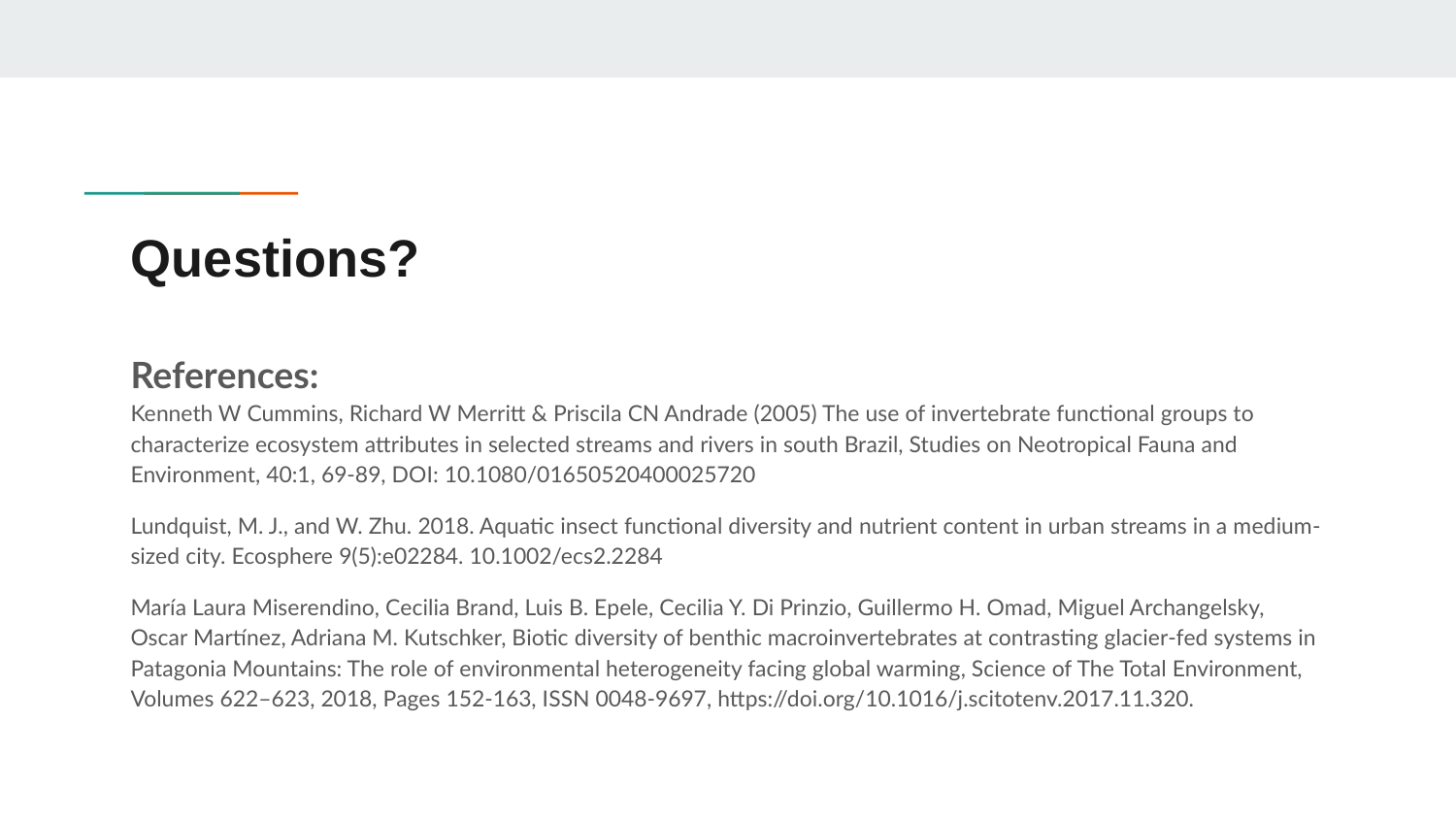

# Questions?
References:
Kenneth W Cummins, Richard W Merritt & Priscila CN Andrade (2005) The use of invertebrate functional groups to characterize ecosystem attributes in selected streams and rivers in south Brazil, Studies on Neotropical Fauna and Environment, 40:1, 69-89, DOI: 10.1080/01650520400025720
Lundquist, M. J., and W. Zhu. 2018. Aquatic insect functional diversity and nutrient content in urban streams in a medium-sized city. Ecosphere 9(5):e02284. 10.1002/ecs2.2284
María Laura Miserendino, Cecilia Brand, Luis B. Epele, Cecilia Y. Di Prinzio, Guillermo H. Omad, Miguel Archangelsky, Oscar Martínez, Adriana M. Kutschker, Biotic diversity of benthic macroinvertebrates at contrasting glacier-fed systems in Patagonia Mountains: The role of environmental heterogeneity facing global warming, Science of The Total Environment, Volumes 622–623, 2018, Pages 152-163, ISSN 0048-9697, https://doi.org/10.1016/j.scitotenv.2017.11.320.